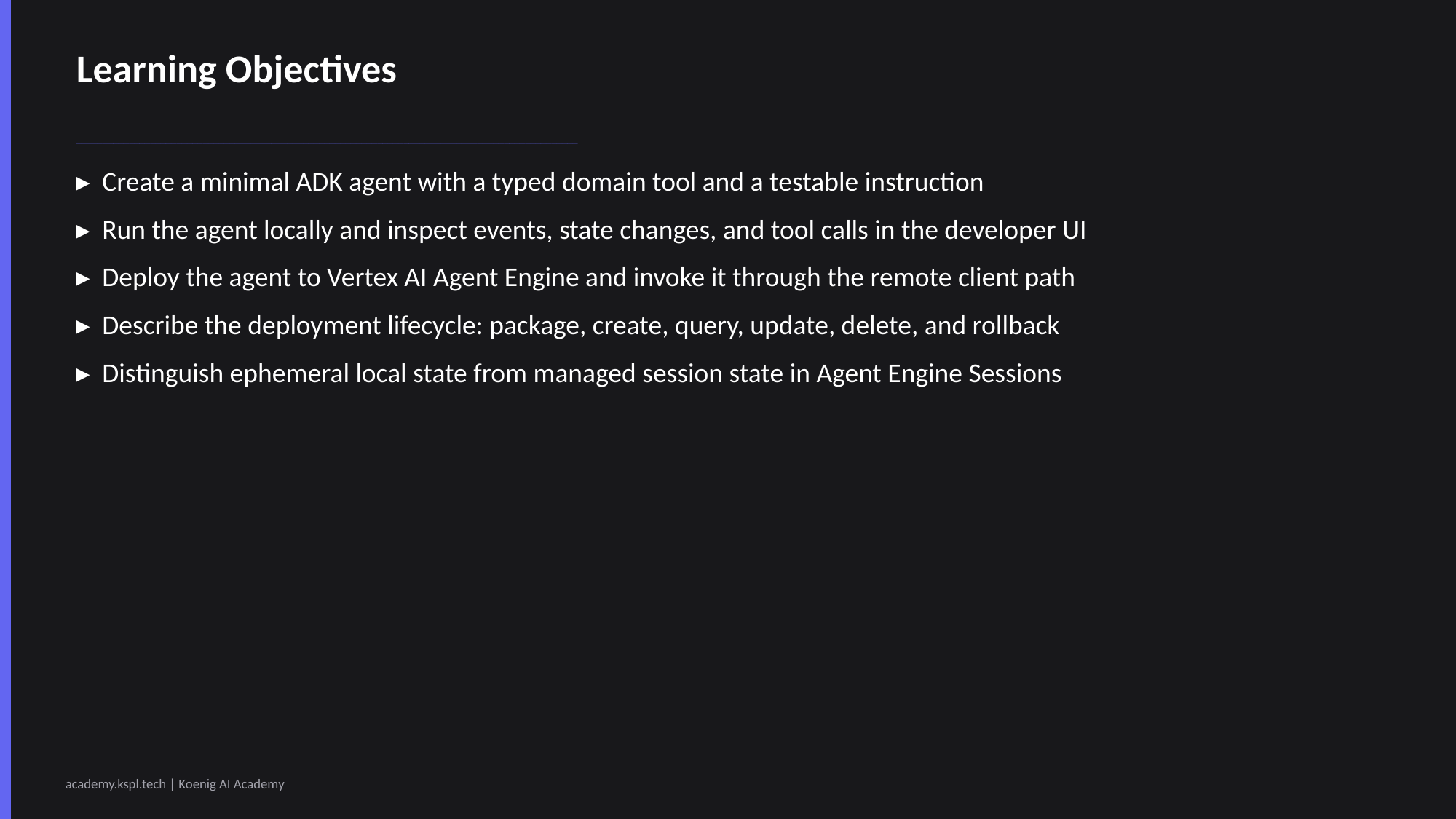

Learning Objectives
───────────────────────────────────────────────────────────────────────────────────────────────
▸  Create a minimal ADK agent with a typed domain tool and a testable instruction
▸  Run the agent locally and inspect events, state changes, and tool calls in the developer UI
▸  Deploy the agent to Vertex AI Agent Engine and invoke it through the remote client path
▸  Describe the deployment lifecycle: package, create, query, update, delete, and rollback
▸  Distinguish ephemeral local state from managed session state in Agent Engine Sessions
academy.kspl.tech | Koenig AI Academy